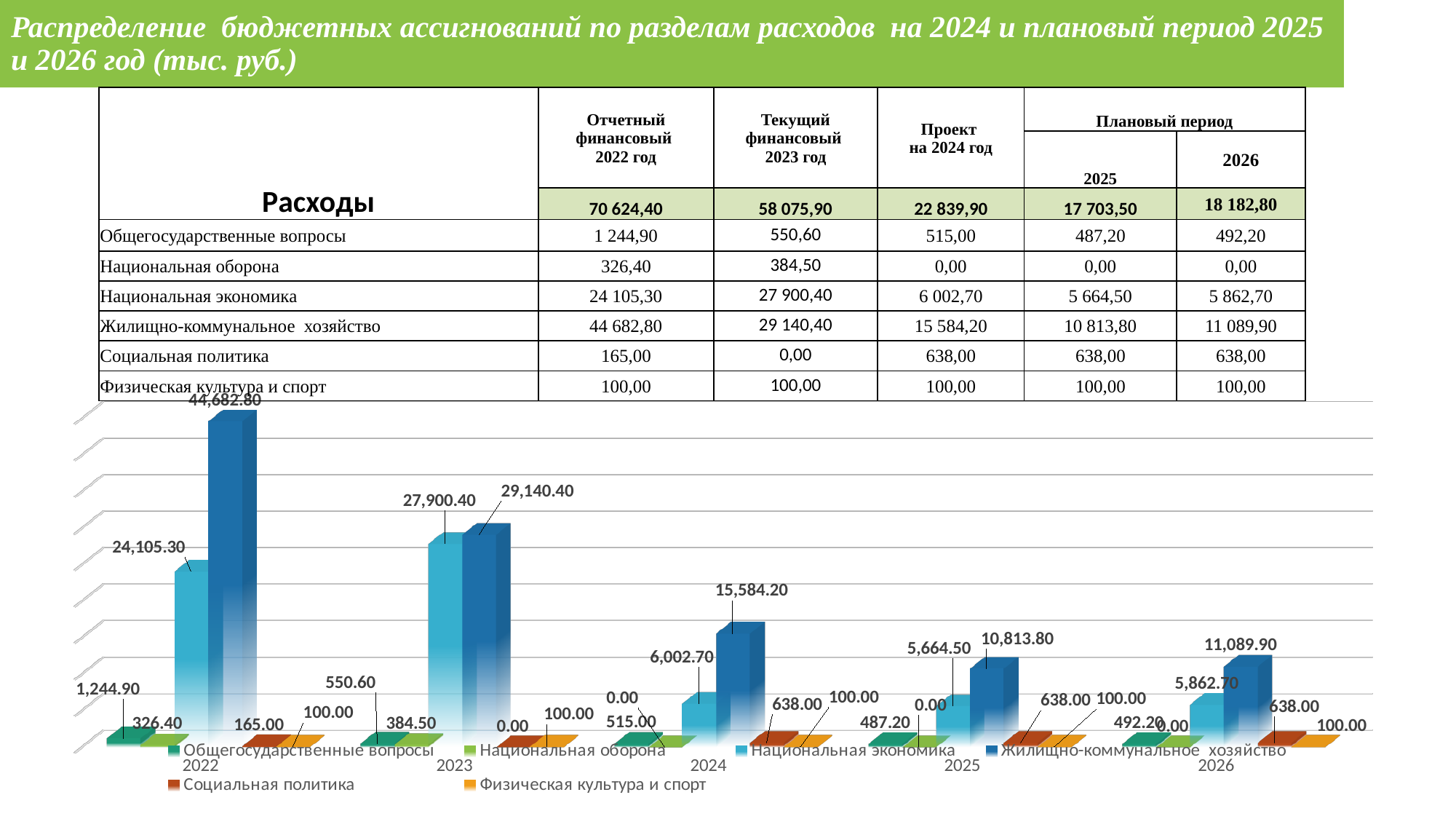

Распределение  бюджетных ассигнований по разделам расходов  на 2024 и плановый период 2025 и 2026 год (тыс. руб.)
| Расходы | Отчетный финансовый 2022 год | Текущий финансовый 2023 год | Проект на 2024 год | Плановый период |  |
| --- | --- | --- | --- | --- | --- |
|  |  |  |  | 2025 | 2026 |
|  | 70 624,40 | 58 075,90 | 22 839,90 | 17 703,50 | 18 182,80 |
| Общегосударственные вопросы | 1 244,90 | 550,60 | 515,00 | 487,20 | 492,20 |
| Национальная оборона | 326,40 | 384,50 | 0,00 | 0,00 | 0,00 |
| Национальная экономика | 24 105,30 | 27 900,40 | 6 002,70 | 5 664,50 | 5 862,70 |
| Жилищно-коммунальное хозяйство | 44 682,80 | 29 140,40 | 15 584,20 | 10 813,80 | 11 089,90 |
| Социальная политика | 165,00 | 0,00 | 638,00 | 638,00 | 638,00 |
| Физическая культура и спорт | 100,00 | 100,00 | 100,00 | 100,00 | 100,00 |

[unsupported chart]